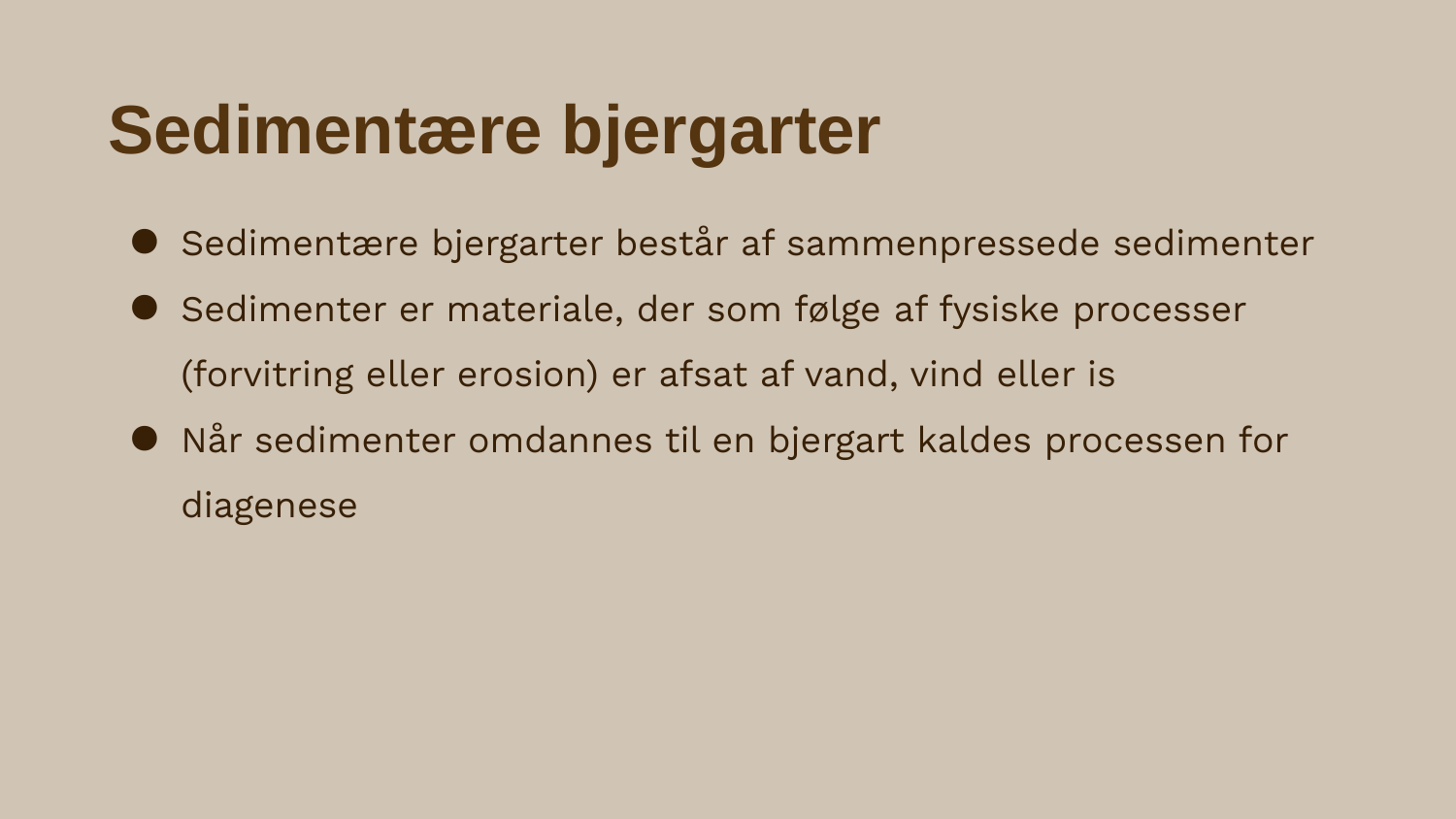

# Sedimentære bjergarter
Sedimentære bjergarter består af sammenpressede sedimenter
Sedimenter er materiale, der som følge af fysiske processer (forvitring eller erosion) er afsat af vand, vind eller is
Når sedimenter omdannes til en bjergart kaldes processen for diagenese